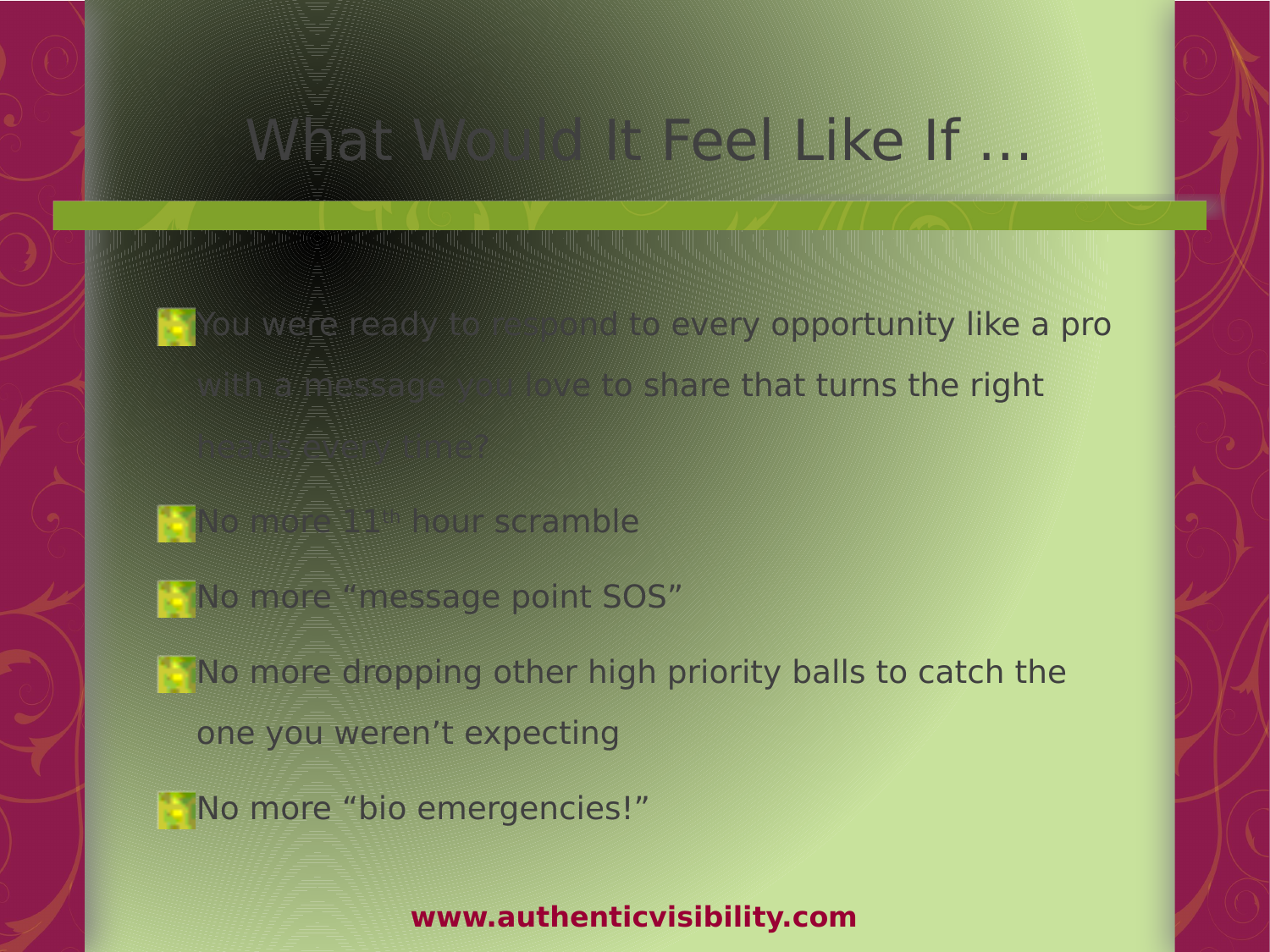

# What Would It Feel Like If …
You were ready to respond to every opportunity like a pro with a message you love to share that turns the right heads every time?
No more 11th hour scramble
No more “message point SOS”
No more dropping other high priority balls to catch the one you weren’t expecting
No more “bio emergencies!”